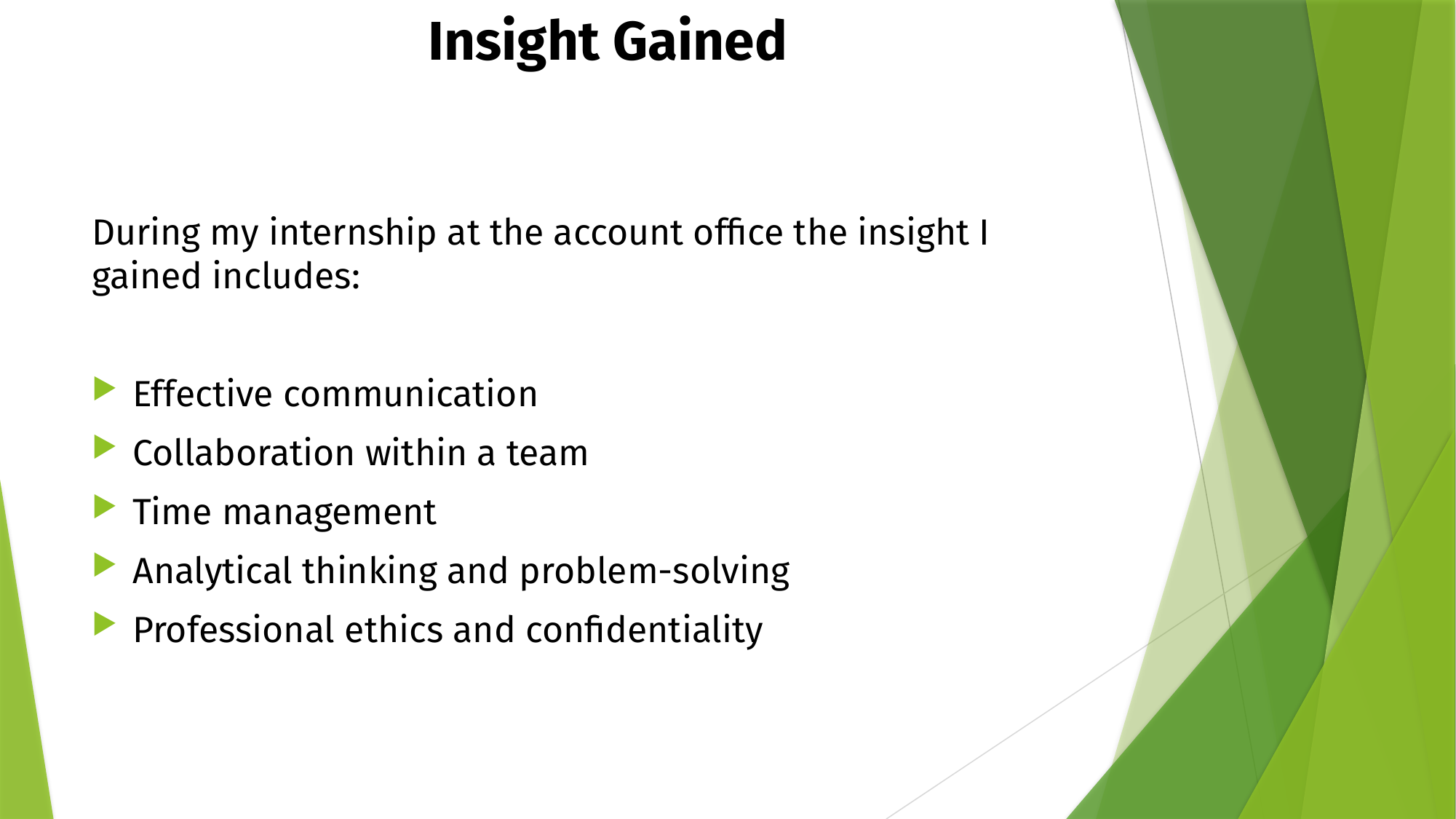

# Insight Gained
During my internship at the account office the insight I gained includes:

Effective communication
Collaboration within a team
Time management
Analytical thinking and problem-solving
Professional ethics and confidentiality